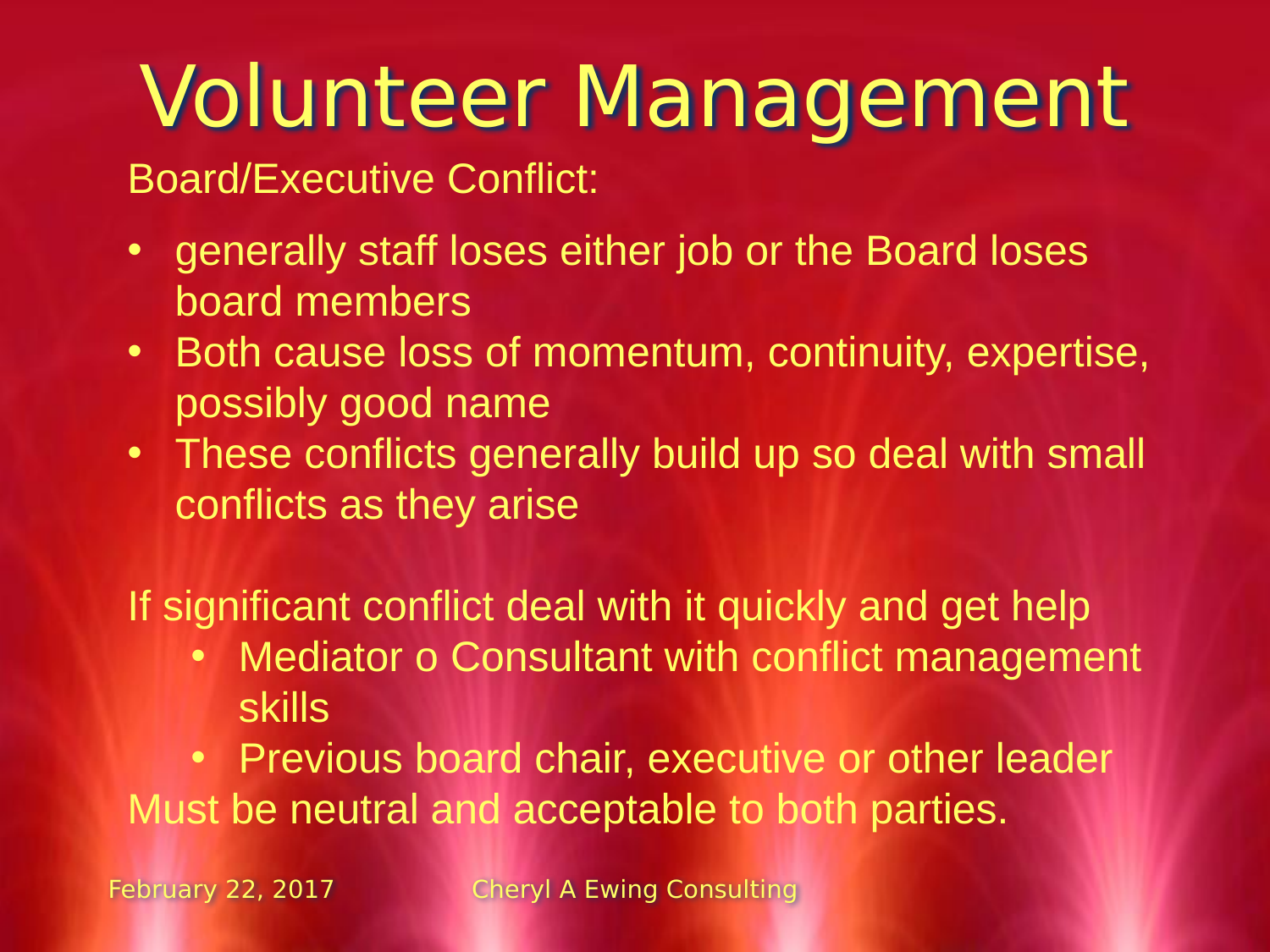

# Volunteer Management
Board/Executive Conflict:

generally staff loses either job or the Board loses board members
Both cause loss of momentum, continuity, expertise, possibly good name
These conflicts generally build up so deal with small conflicts as they arise

If significant conflict deal with it quickly and get help
Mediator o Consultant with conflict management skills
Previous board chair, executive or other leader
Must be neutral and acceptable to both parties.
February 22, 2017
Cheryl A Ewing Consulting